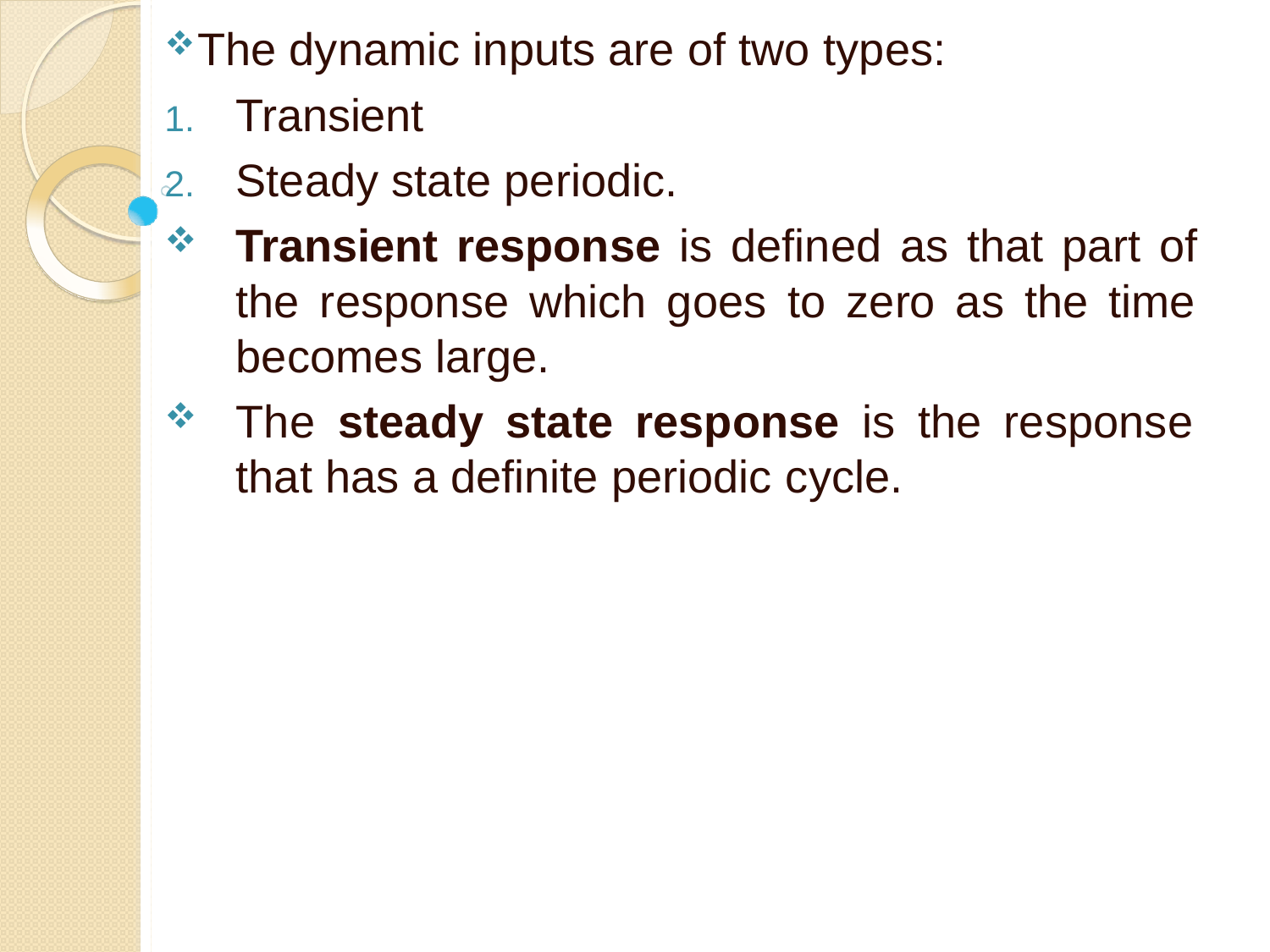

The dynamic inputs are of two types:
Transient
Steady state periodic.
Transient response is defined as that part of  the response which goes to zero as the time  becomes large.
The steady state response is the response  that has a definite periodic cycle.